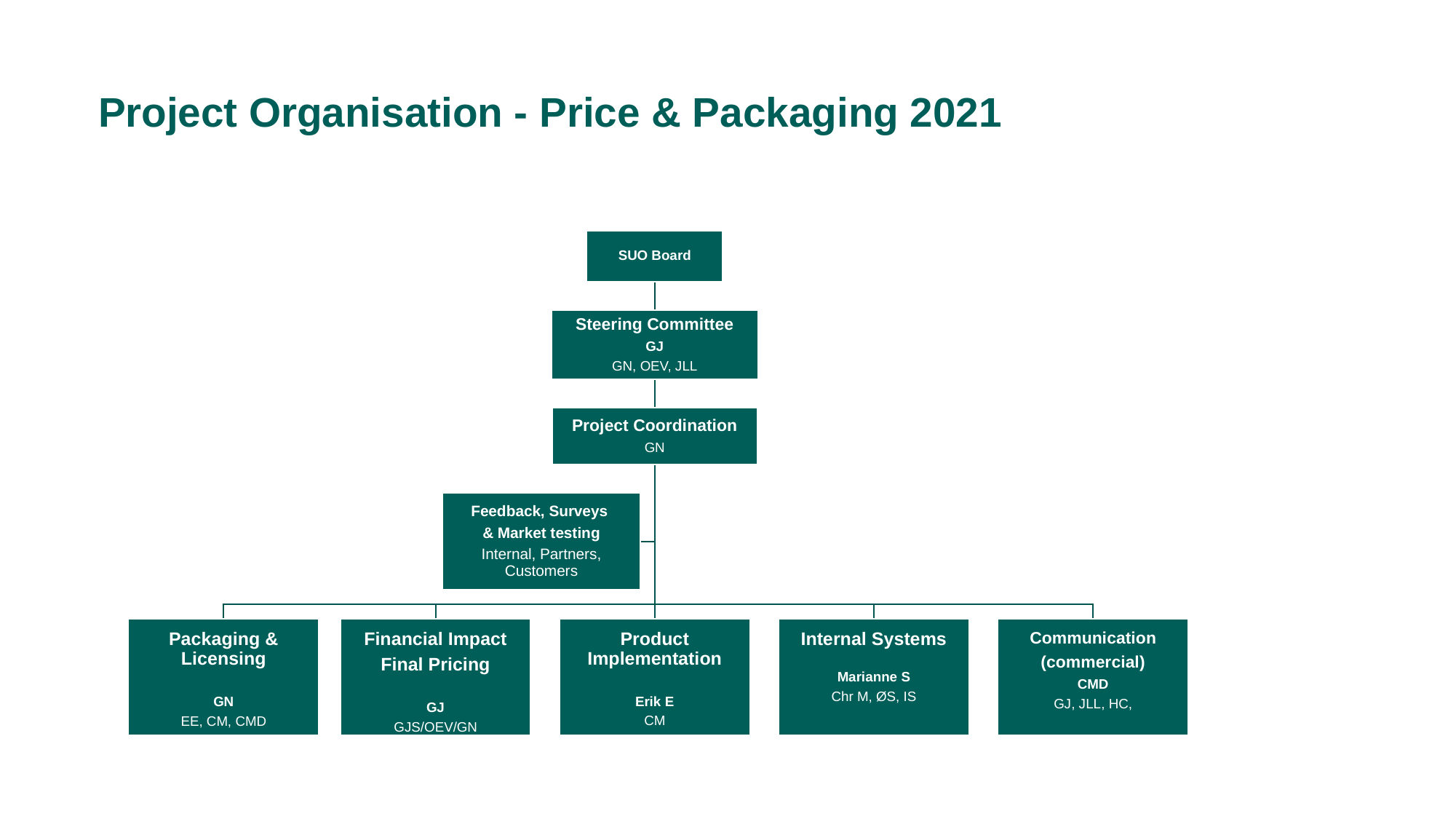

# Project Organisation - Price & Packaging 2021
SUO Board
Steering Committee
GJ
GN, OEV, JLL
Project Coordination
GN
Packaging & Licensing

GN
EE, CM, CMD
Financial Impact
Final Pricing

GJ
GJS/OEV/GN
Product Implementation

Erik E
CM
Internal Systems
Marianne S
Chr M, ØS, IS
Communication
(commercial)
CMD
GJ, JLL, HC,
Feedback, Surveys
& Market testing
Internal, Partners, Customers